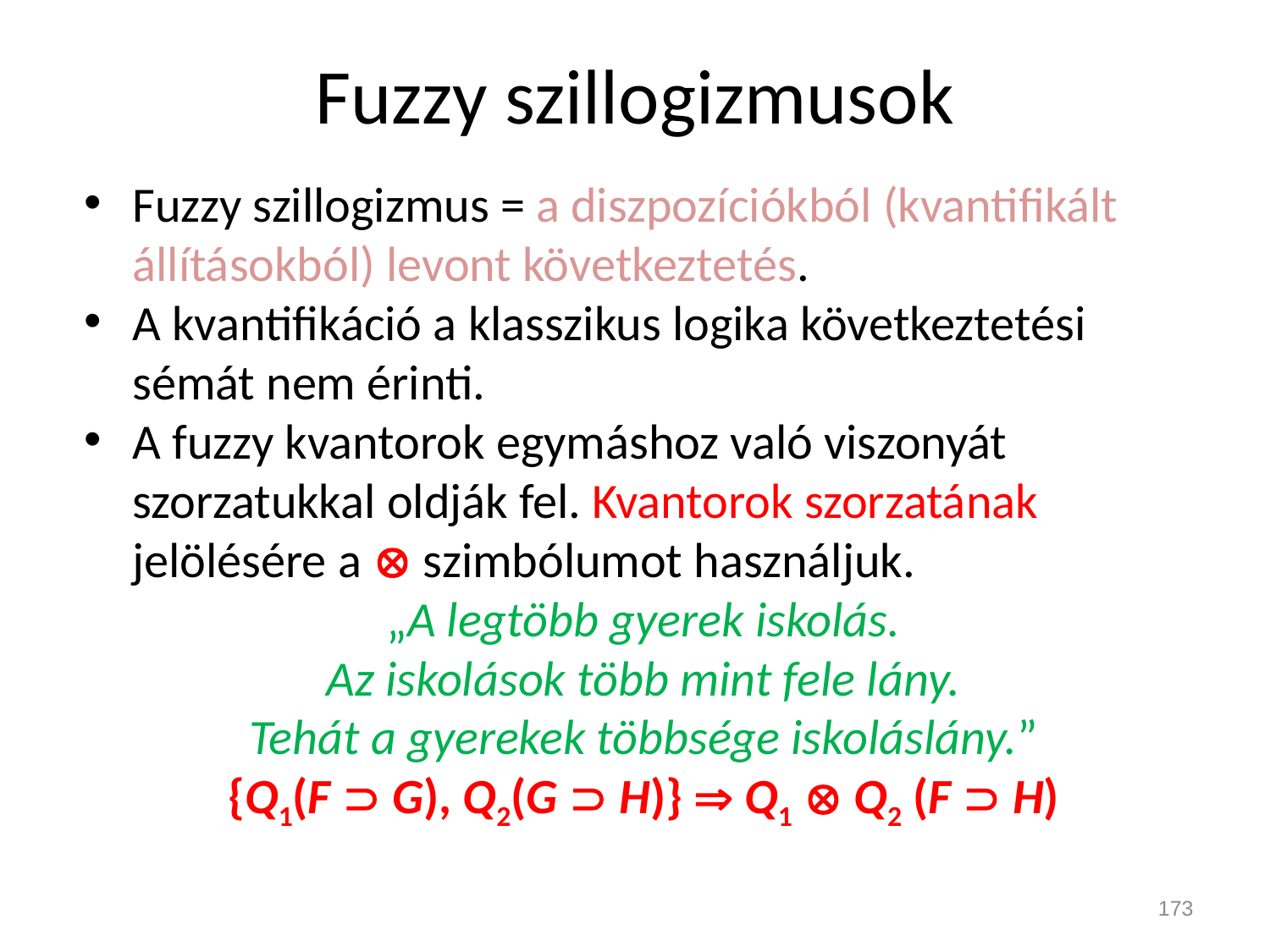

# Fuzzy szillogizmusok
Fuzzy szillogizmus = a diszpozíciókból (kvantifikált állításokból) levont következtetés.
A kvantifikáció a klasszikus logika következtetési sémát nem érinti.
A fuzzy kvantorok egymáshoz való viszonyát szorzatukkal oldják fel. Kvantorok szorzatának jelölésére a ⊗ szimbólumot használjuk.
„A legtöbb gyerek iskolás.
Az iskolások több mint fele lány.
Tehát a gyerekek többsége iskoláslány.”
{Q1(F ⊃ G), Q2(G ⊃ H)} ⇒ Q1 ⊗ Q2 (F ⊃ H)
173